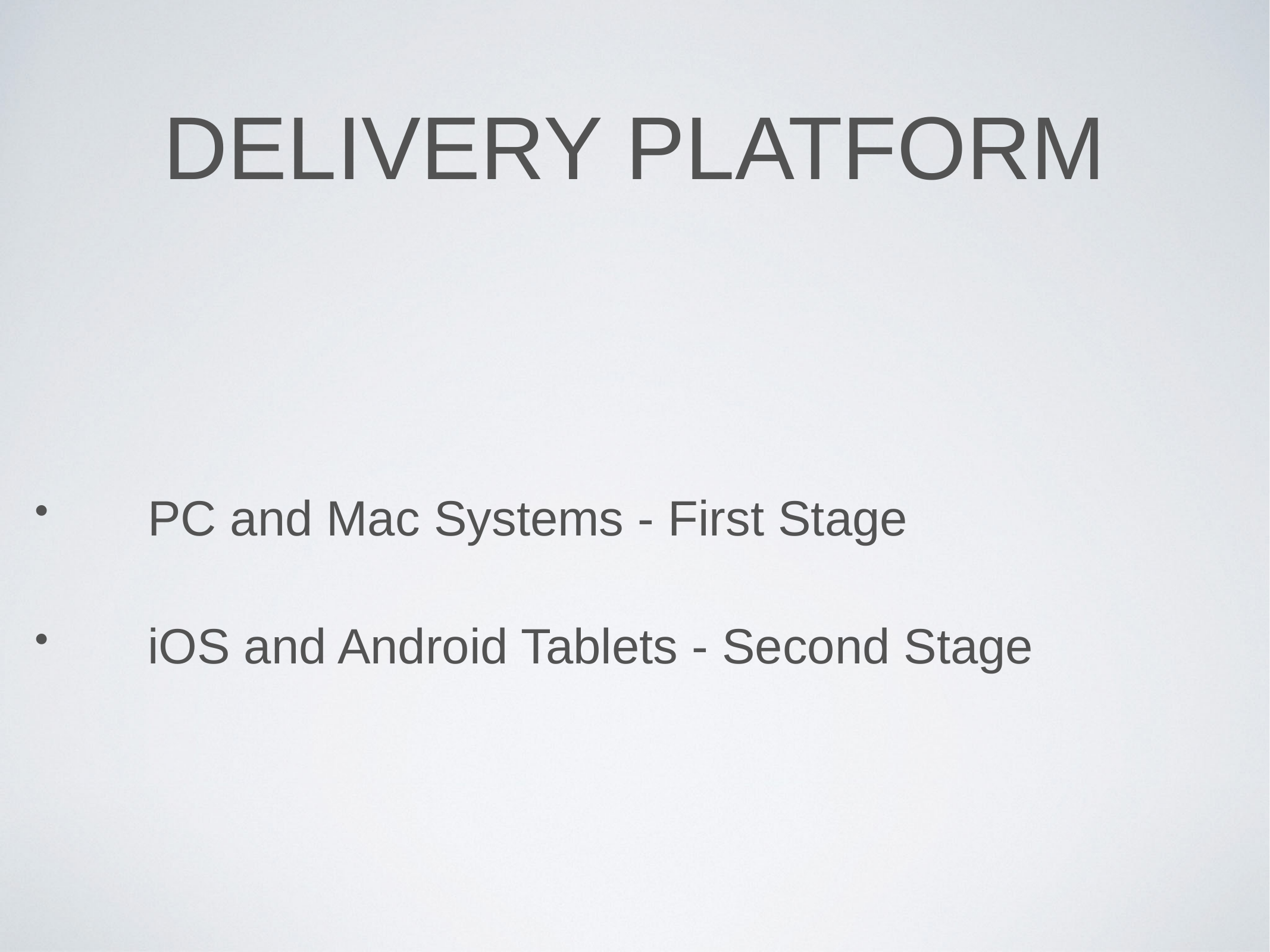

# Delivery Platform
PC and Mac Systems - First Stage
iOS and Android Tablets - Second Stage